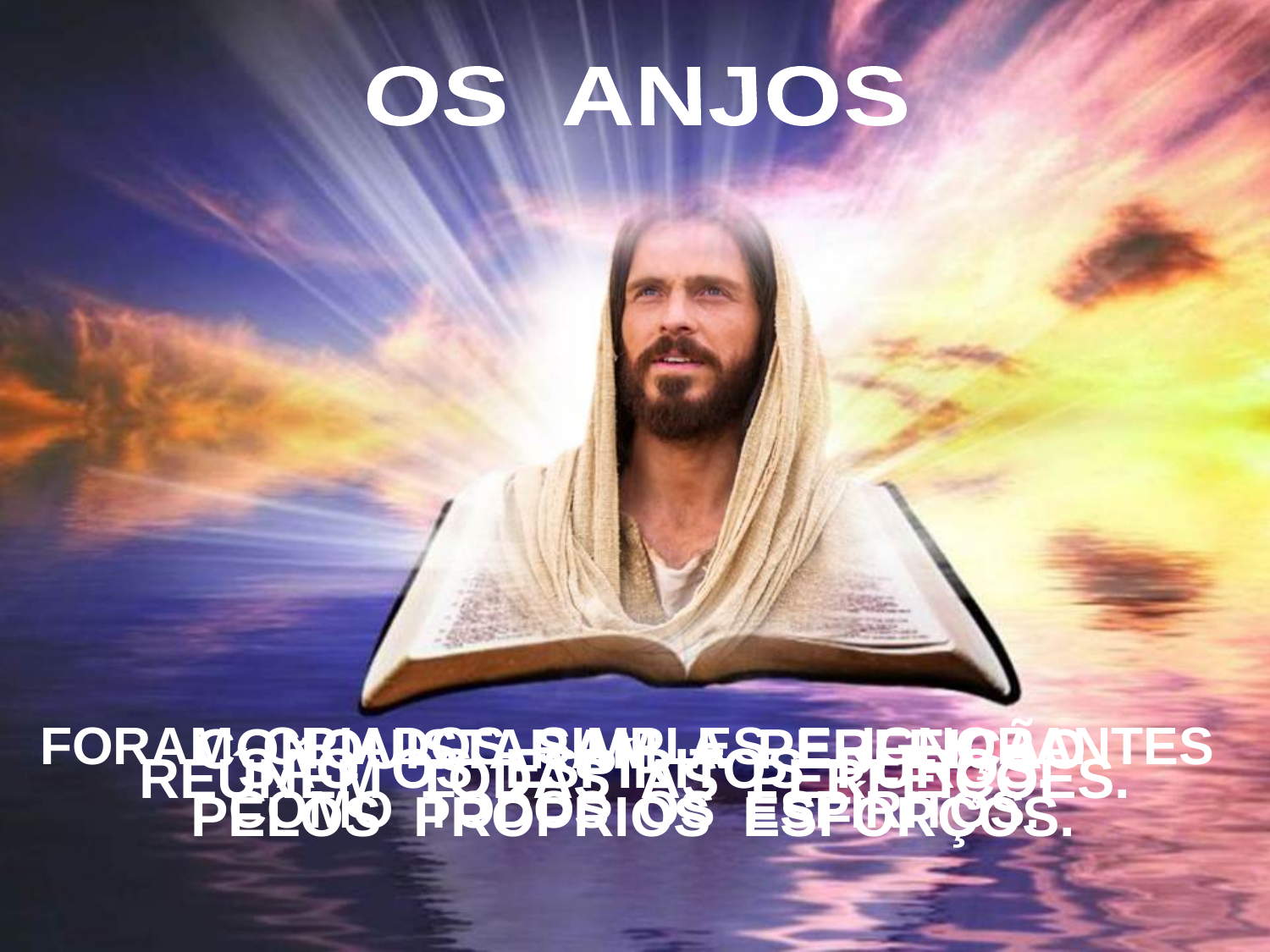

OS  ANJOS
FORAM  CRIADOS  SIMPLES  E  IGNORANTES  COMO  TODOS  OS  ESPÍRITOS.
 CONQUISTARAM  A  PERFEIÇÃO
PELOS  PRÓPRIOS  ESFORÇOS.
 SÃO  OS  ESPÍRITOS  PUROS.
REÚNEM  TODAS  AS  PERFEIÇÕES.